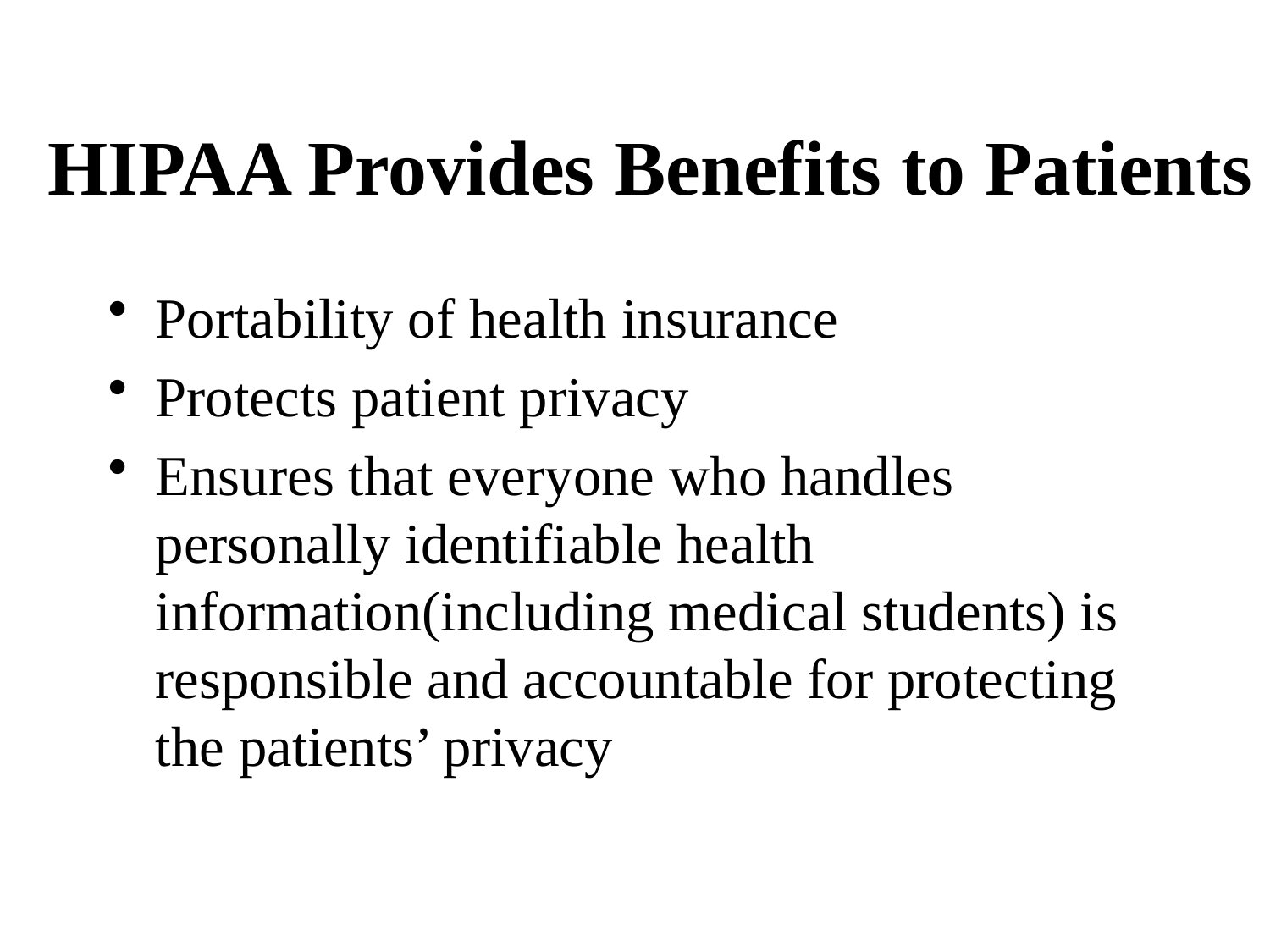

# HIPAA Provides Benefits to Patients
Portability of health insurance
Protects patient privacy
Ensures that everyone who handles personally identifiable health information(including medical students) is responsible and accountable for protecting the patients’ privacy